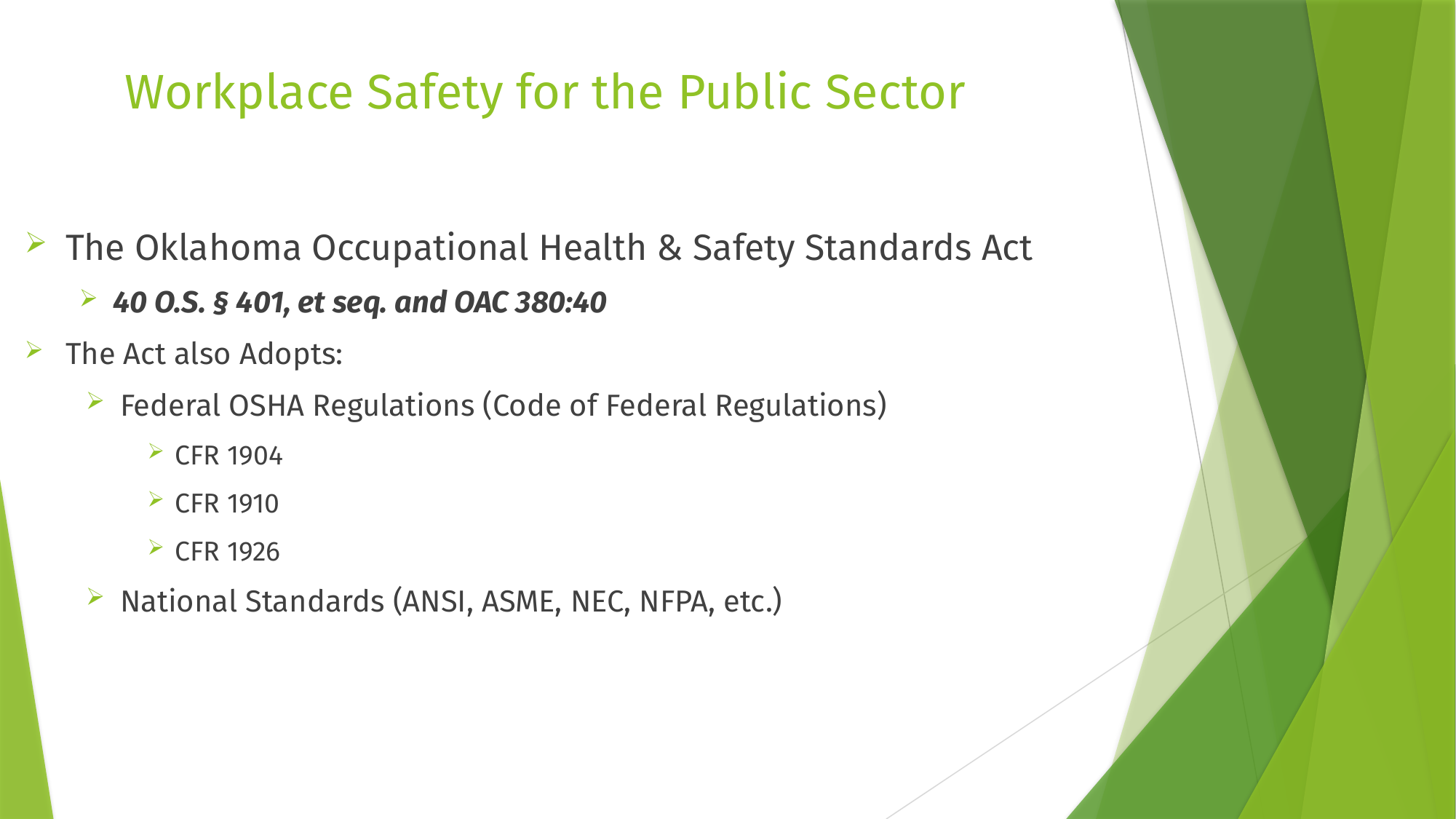

# Workplace Safety for the Public Sector
The Oklahoma Occupational Health & Safety Standards Act
40 O.S. § 401, et seq. and OAC 380:40
The Act also Adopts:
Federal OSHA Regulations (Code of Federal Regulations)
CFR 1904
CFR 1910
CFR 1926
National Standards (ANSI, ASME, NEC, NFPA, etc.)